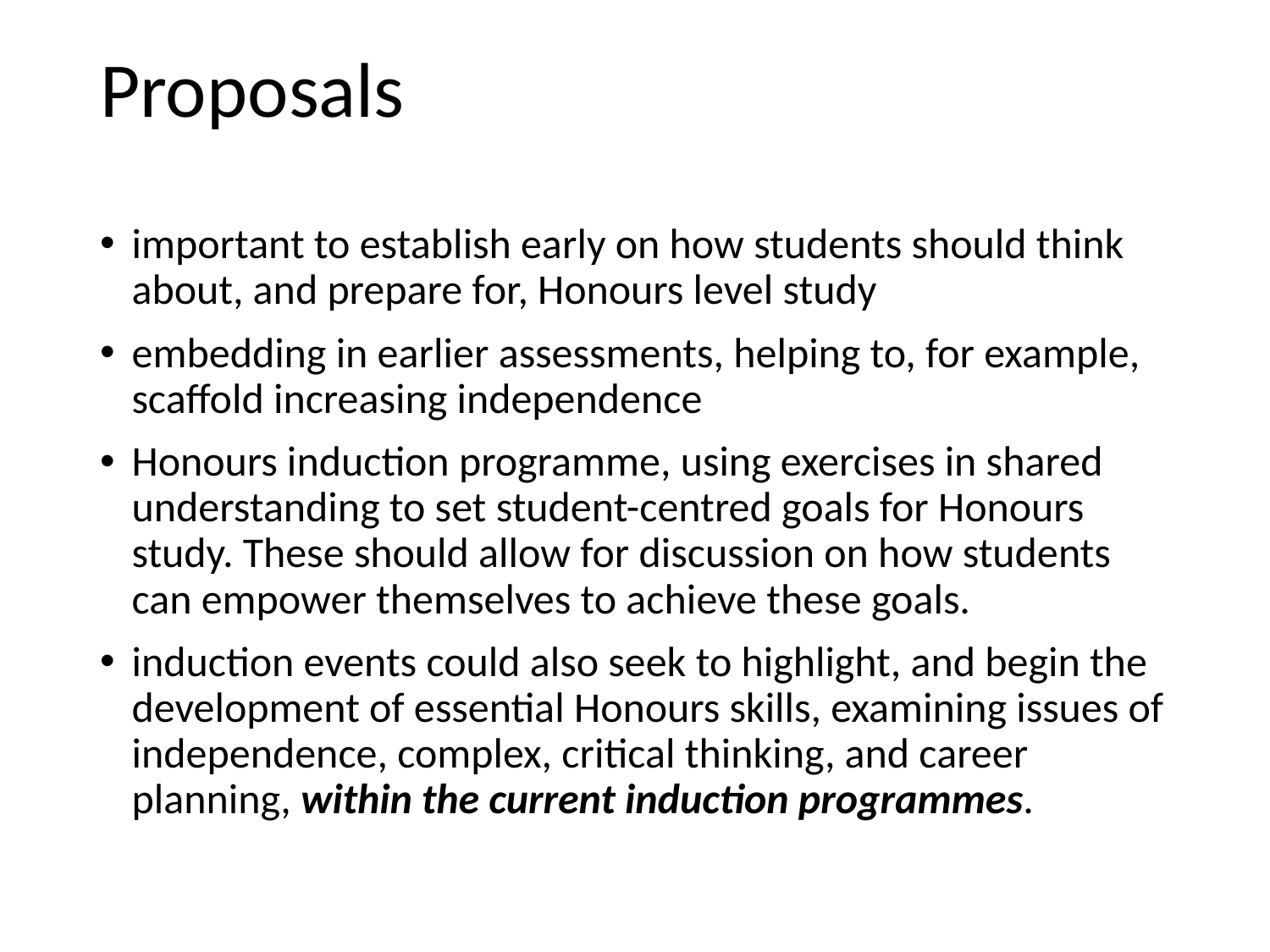

# Proposals
important to establish early on how students should think about, and prepare for, Honours level study
embedding in earlier assessments, helping to, for example, scaffold increasing independence
Honours induction programme, using exercises in shared understanding to set student-centred goals for Honours study. These should allow for discussion on how students can empower themselves to achieve these goals.
induction events could also seek to highlight, and begin the development of essential Honours skills, examining issues of independence, complex, critical thinking, and career planning, within the current induction programmes.